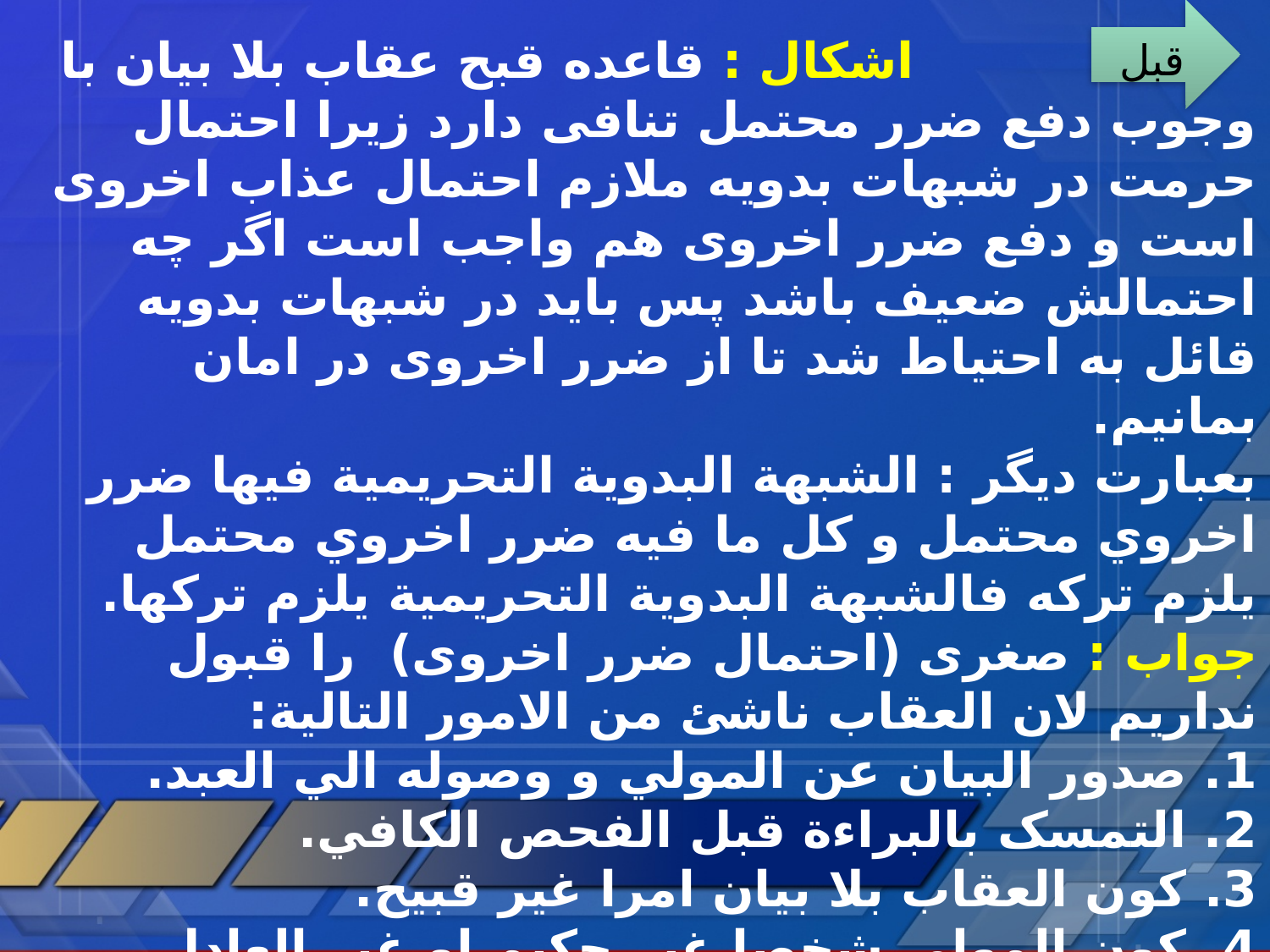

قبل
                    اشکال : قاعده قبح عقاب بلا بیان با وجوب دفع ضرر محتمل تنافی دارد زیرا احتمال حرمت در شبهات بدویه ملازم احتمال عذاب اخروی است و دفع ضرر اخروی هم واجب است اگر چه احتمالش ضعیف باشد پس باید در شبهات بدویه قائل به احتیاط شد تا از ضرر اخروی در امان بمانیم.
بعبارت دیگر : الشبهة البدوية التحريمية فيها ضرر اخروي محتمل و کل ما فيه ضرر اخروي محتمل يلزم ترکه فالشبهة البدوية التحريمية يلزم ترکها.
جواب : صغری (احتمال ضرر اخروی)  را قبول نداریم لان العقاب ناشئ من الامور التالية:
1. صدور البيان عن المولي و وصوله الي العبد.
2. التمسک بالبراءة قبل الفحص الکافي.
3. کون العقاب بلا بيان امرا غير قبيح.
4. کون المولي شخصا غير حکيم او غير العادل.
در حالیکه همه اینها در شبهات بدویه منتفی است پس نمی توان به قاعده احتیاط تمسک کرد.